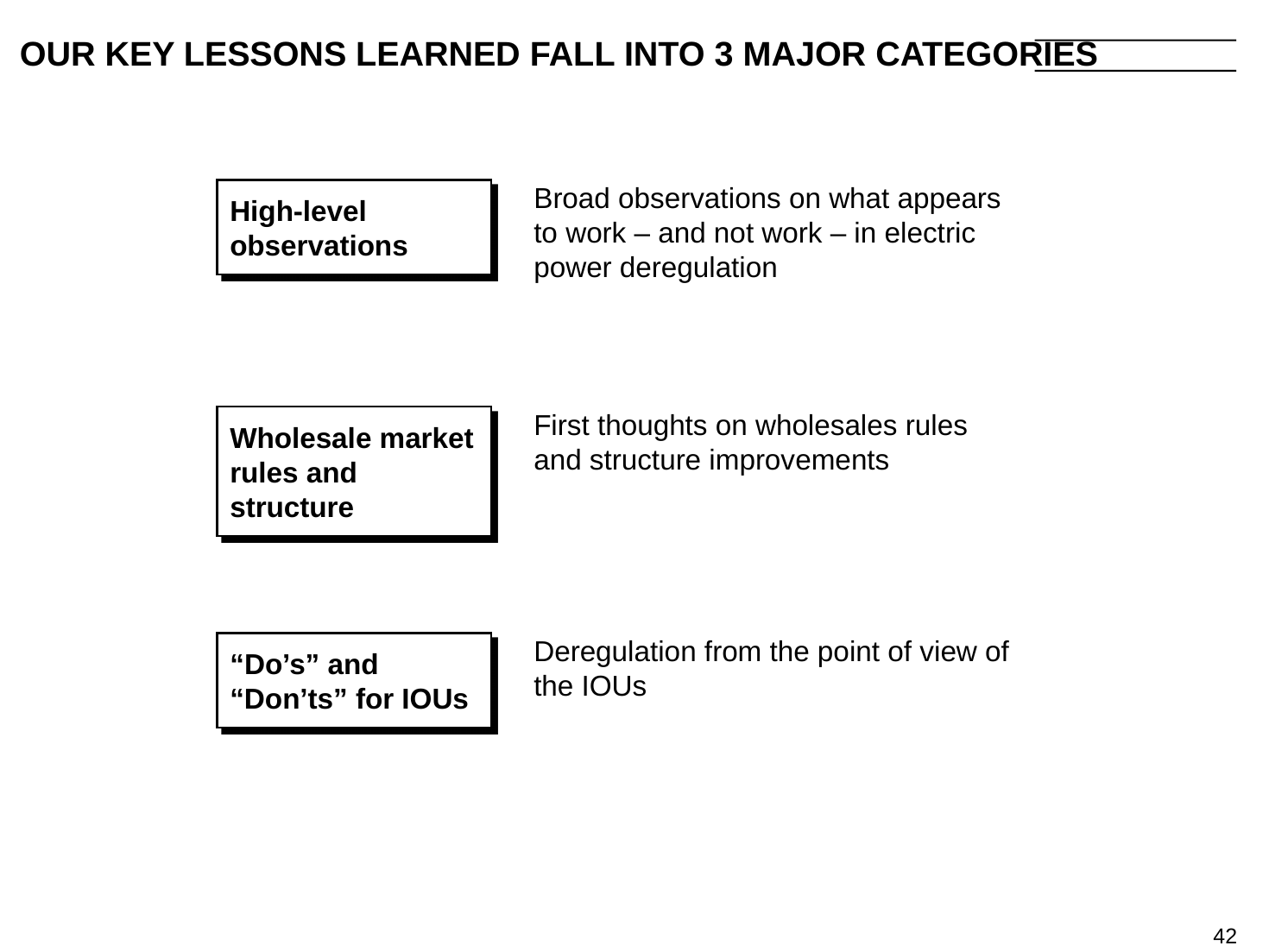

42
# OUR KEY LESSONS LEARNED FALL INTO 3 MAJOR CATEGORIES
High-level observations
Broad observations on what appears to work – and not work – in electric power deregulation
Wholesale market rules and structure
First thoughts on wholesales rules and structure improvements
“Do’s” and “Don’ts” for IOUs
Deregulation from the point of view of the IOUs